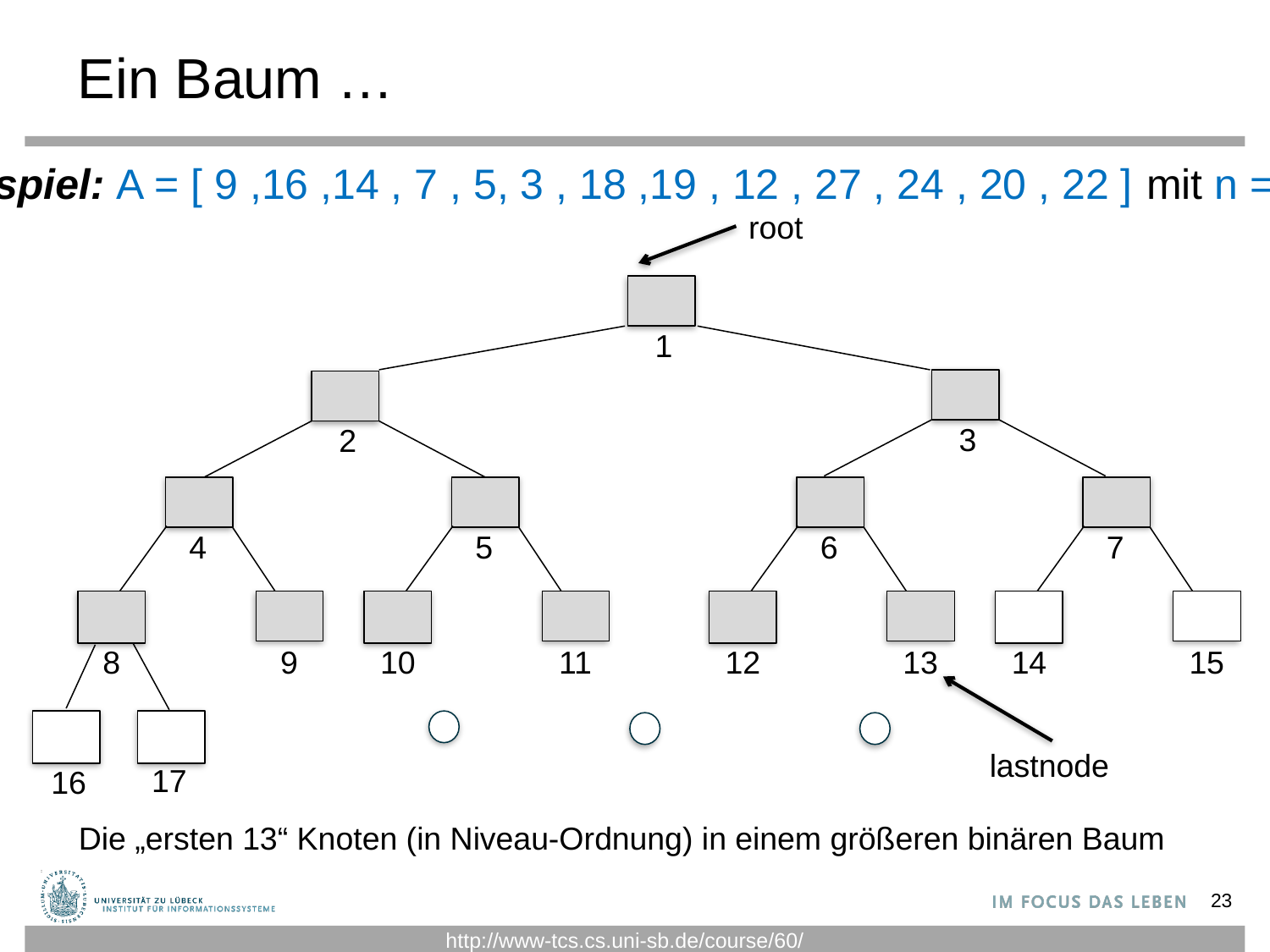

# Ein Baum …
Beispiel: A = [ 9 ,16 ,14 , 7 , 5, 3 , 18 ,19 , 12 , 27 , 24 , 20 , 22 ] mit n = 13
root

1

3
2

4
6
5
7

8
9
12
13
10
11
14
15

lastnode
17
16
Die „ersten 13“ Knoten (in Niveau-Ordnung) in einem größeren binären Baum
23
http://www-tcs.cs.uni-sb.de/course/60/